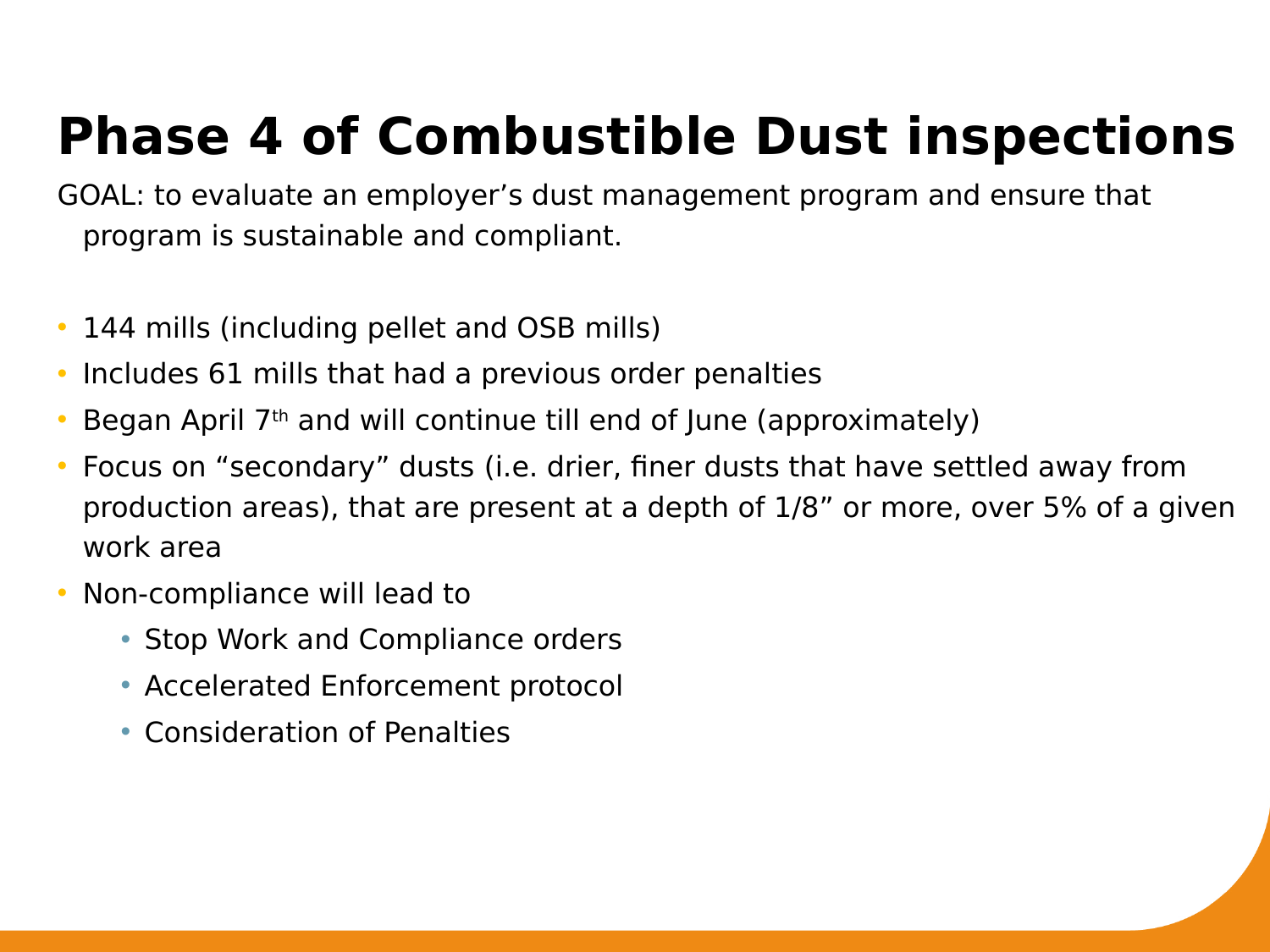

Phase 4 of Combustible Dust inspections
GOAL: to evaluate an employer’s dust management program and ensure that program is sustainable and compliant.

144 mills (including pellet and OSB mills)
Includes 61 mills that had a previous order penalties
Began April 7th and will continue till end of June (approximately)
Focus on “secondary” dusts (i.e. drier, finer dusts that have settled away from production areas), that are present at a depth of 1/8” or more, over 5% of a given work area
Non-compliance will lead to
Stop Work and Compliance orders
Accelerated Enforcement protocol
Consideration of Penalties